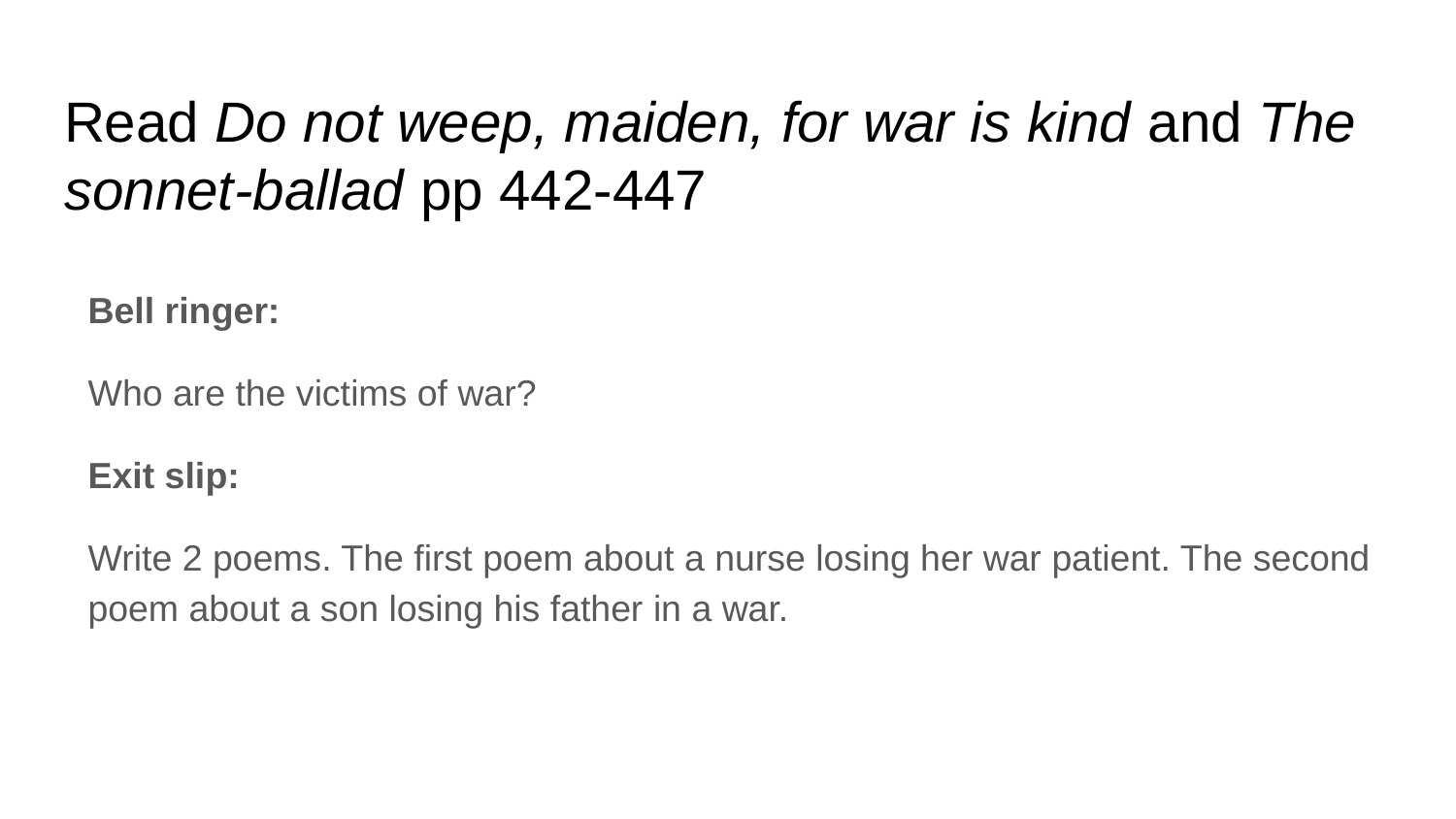

# Read Do not weep, maiden, for war is kind and The sonnet-ballad pp 442-447
Bell ringer:
Who are the victims of war?
Exit slip:
Write 2 poems. The first poem about a nurse losing her war patient. The second poem about a son losing his father in a war.